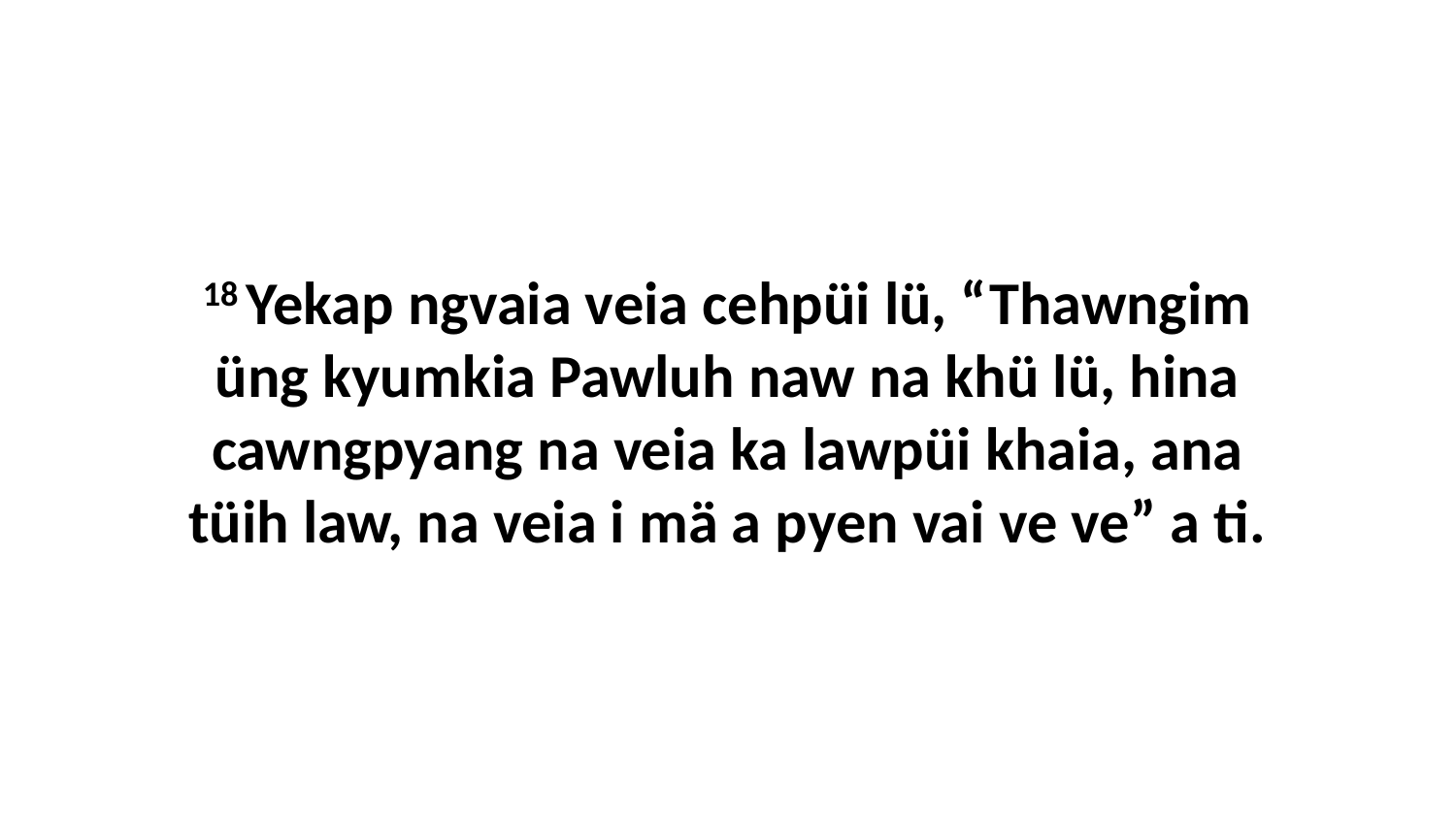

18 Yekap ngvaia veia cehpüi lü, “Thawngim üng kyumkia Pawluh naw na khü lü, hina cawngpyang na veia ka lawpüi khaia, ana tüih law, na veia i mä a pyen vai ve ve” a ti.